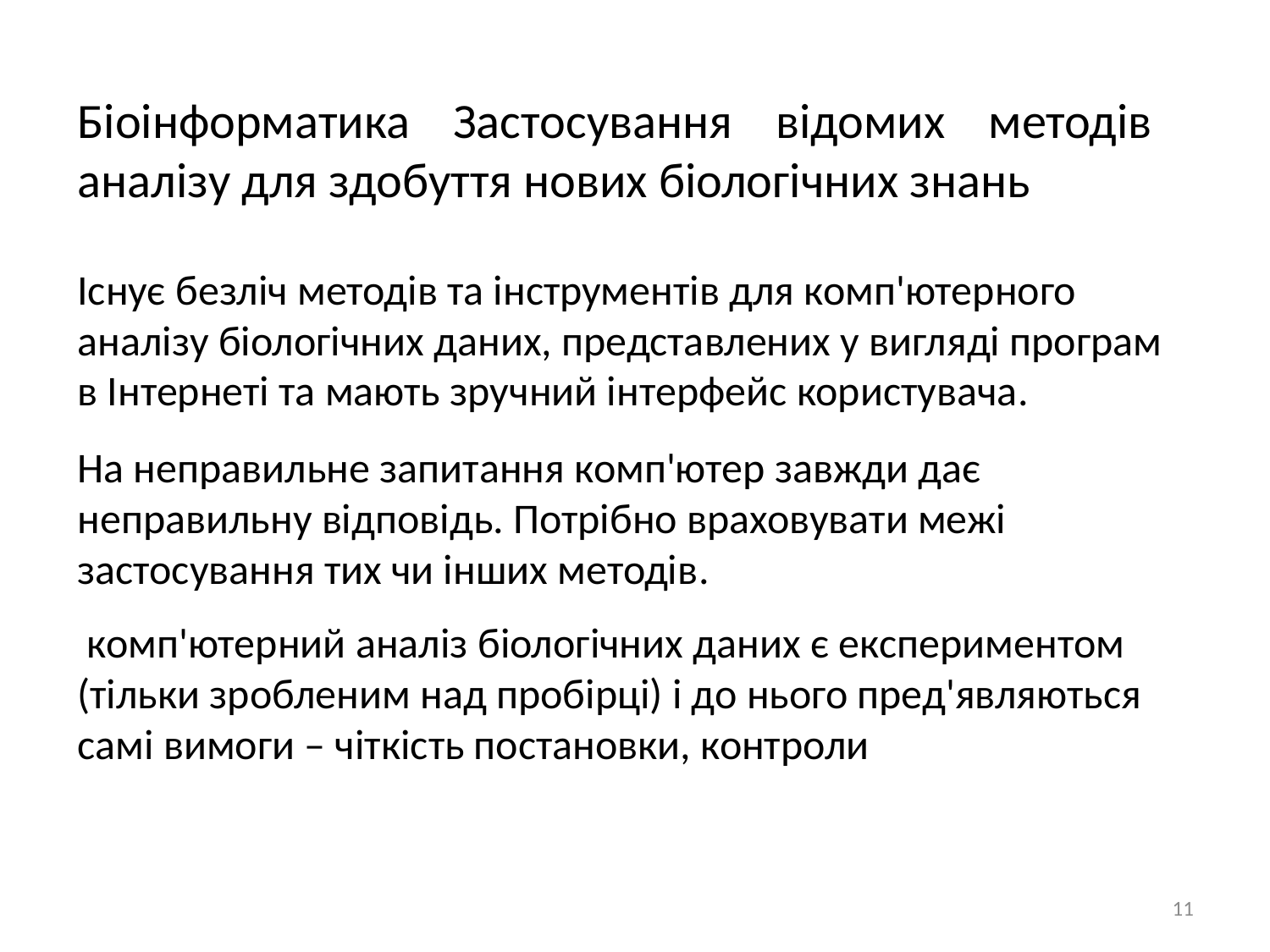

Біоінформатика Застосування відомих методів аналізу для здобуття нових біологічних знань
Існує безліч методів та інструментів для комп'ютерного аналізу біологічних даних, представлених у вигляді програм в Інтернеті та мають зручний інтерфейс користувача.

На неправильне запитання комп'ютер завжди дає неправильну відповідь. Потрібно враховувати межі застосування тих чи інших методів.

 комп'ютерний аналіз біологічних даних є експериментом (тільки зробленим над пробірці) і до нього пред'являються самі вимоги – чіткість постановки, контроли
11